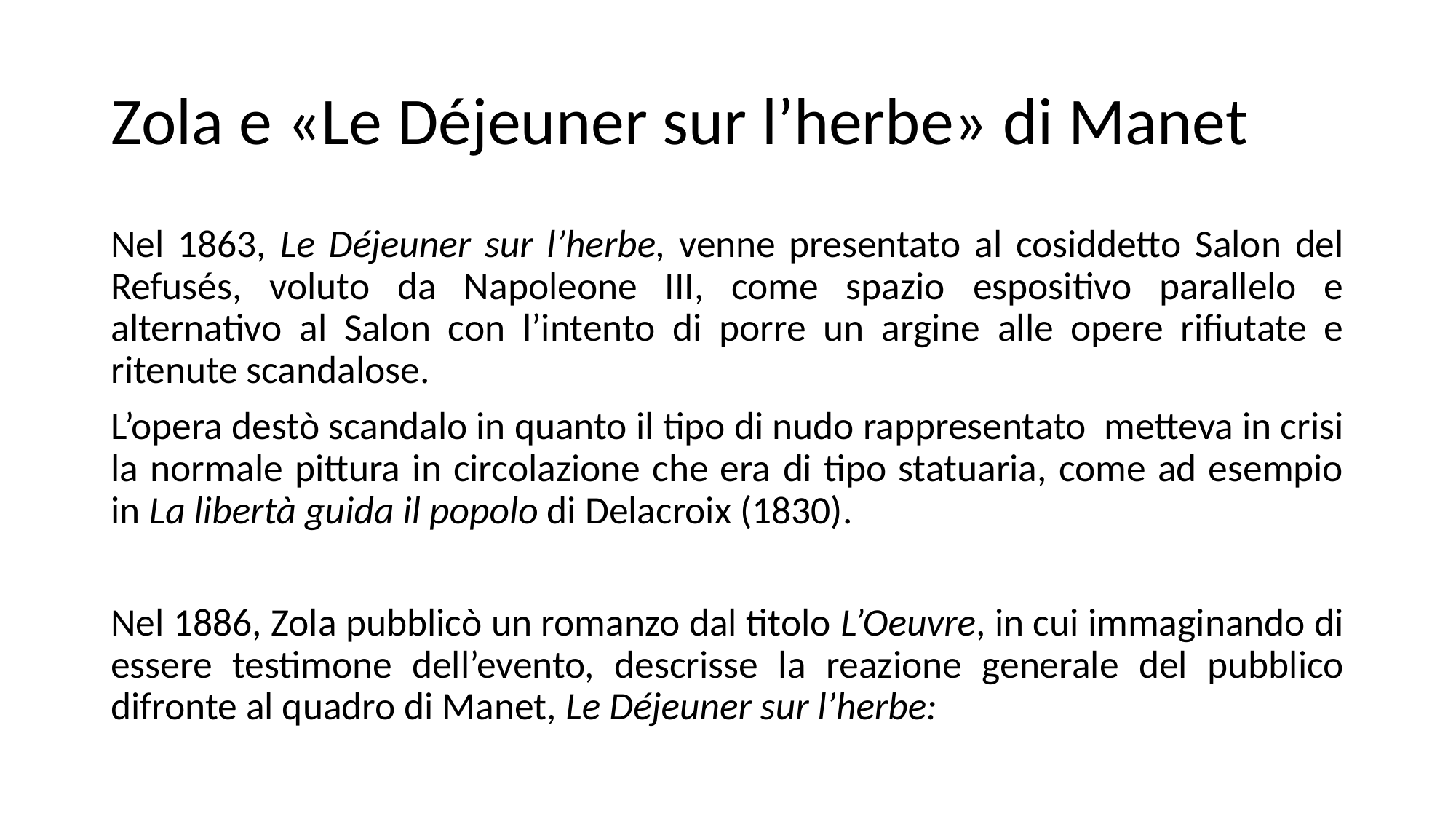

# Zola e «Le Déjeuner sur l’herbe» di Manet
Nel 1863, Le Déjeuner sur l’herbe, venne presentato al cosiddetto Salon del Refusés, voluto da Napoleone III, come spazio espositivo parallelo e alternativo al Salon con l’intento di porre un argine alle opere rifiutate e ritenute scandalose.
L’opera destò scandalo in quanto il tipo di nudo rappresentato  metteva in crisi la normale pittura in circolazione che era di tipo statuaria, come ad esempio in La libertà guida il popolo di Delacroix (1830).

Nel 1886, Zola pubblicò un romanzo dal titolo L’Oeuvre, in cui immaginando di essere testimone dell’evento, descrisse la reazione generale del pubblico difronte al quadro di Manet, Le Déjeuner sur l’herbe: